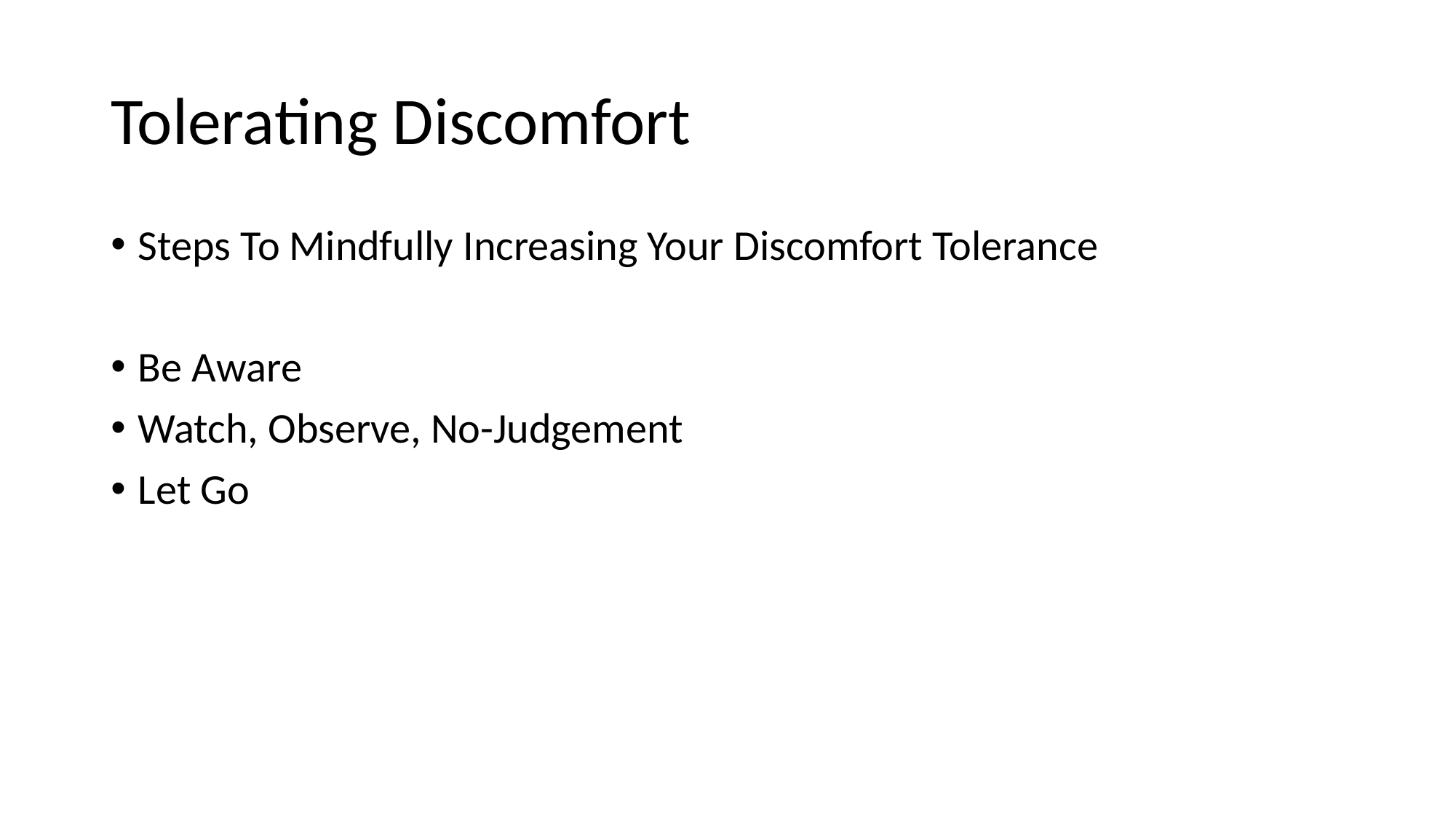

# Tolerating Discomfort
Steps To Mindfully Increasing Your Discomfort Tolerance

Be Aware
Watch, Observe, No-Judgement
Let Go